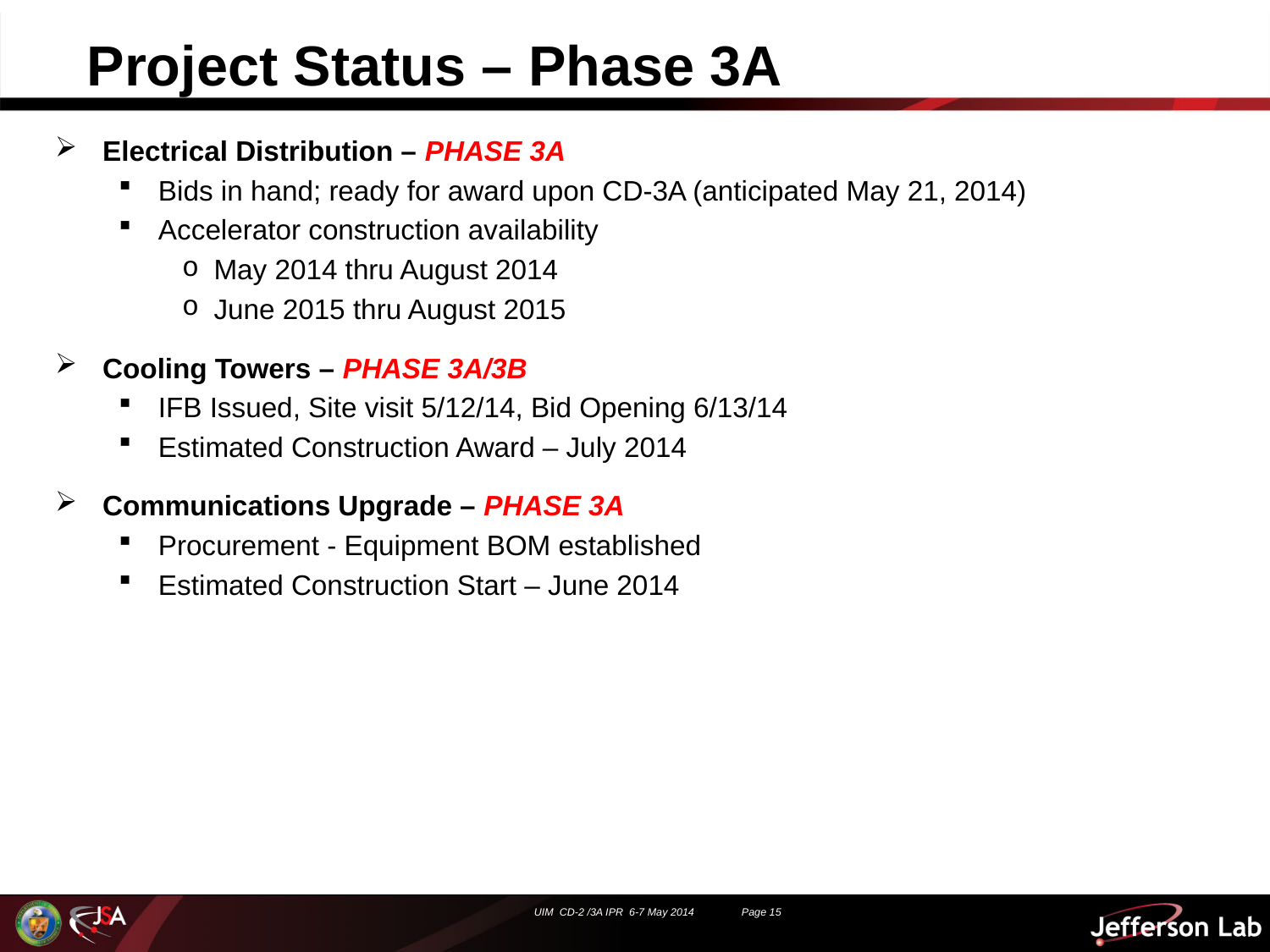

# Project Status – Phase 3A
Electrical Distribution – PHASE 3A
Bids in hand; ready for award upon CD-3A (anticipated May 21, 2014)
Accelerator construction availability
May 2014 thru August 2014
June 2015 thru August 2015

Cooling Towers – PHASE 3A/3B
IFB Issued, Site visit 5/12/14, Bid Opening 6/13/14
Estimated Construction Award – July 2014

Communications Upgrade – PHASE 3A
Procurement - Equipment BOM established
Estimated Construction Start – June 2014